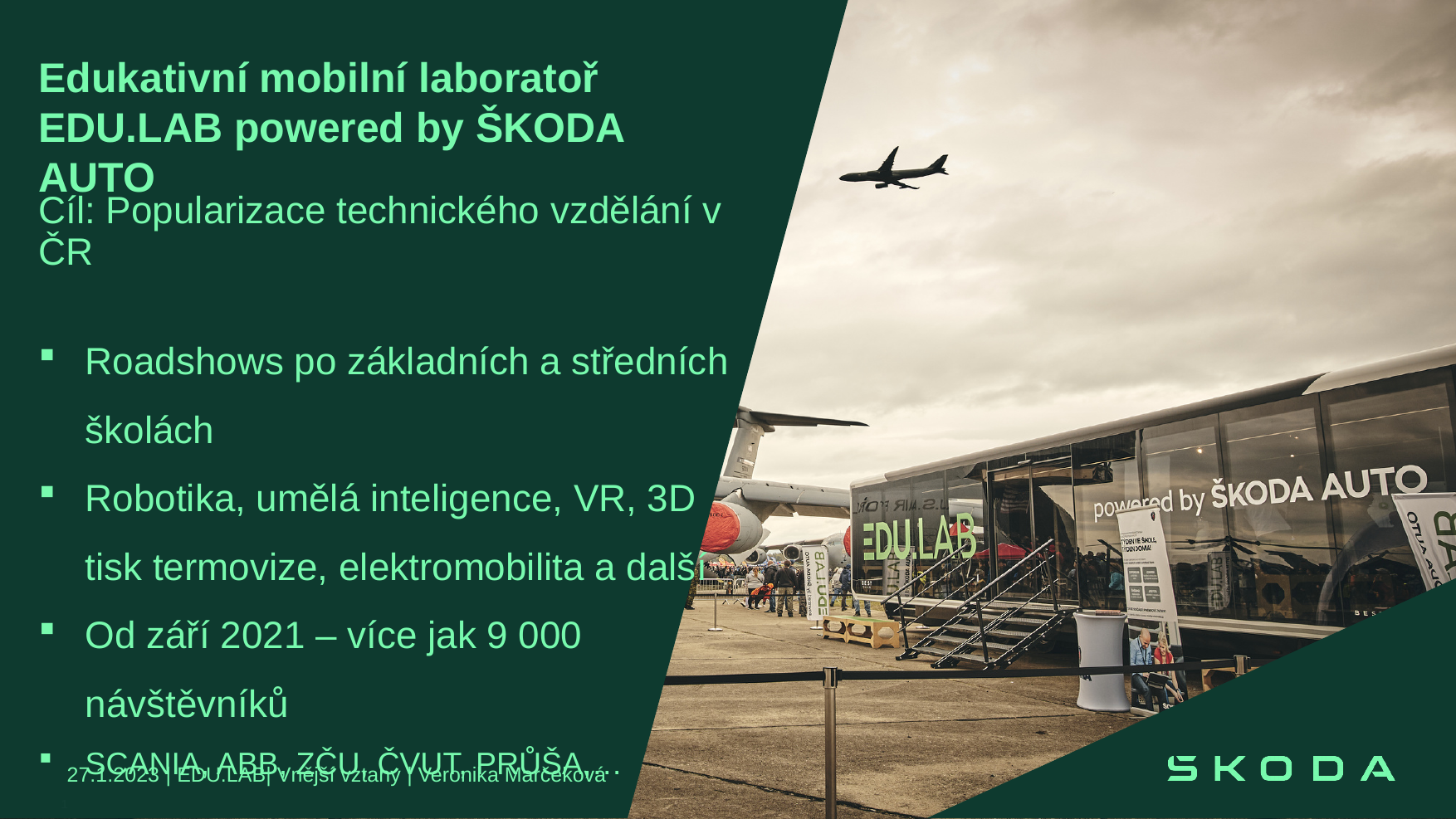

# Edukativní mobilní laboratoř EDU.LAB powered by ŠKODA AUTO
Cíl: Popularizace technického vzdělání v ČR

Roadshows po základních a středních školách
Robotika, umělá inteligence, VR, 3D tisk termovize, elektromobilita a další
Od září 2021 – více jak 9 000 návštěvníků
SCANIA, ABB, ZČU, ČVUT, PRŮŠA,…
 27.1.2023 | EDU.LAB| Vnější vztahy | Veronika Marčeková
1